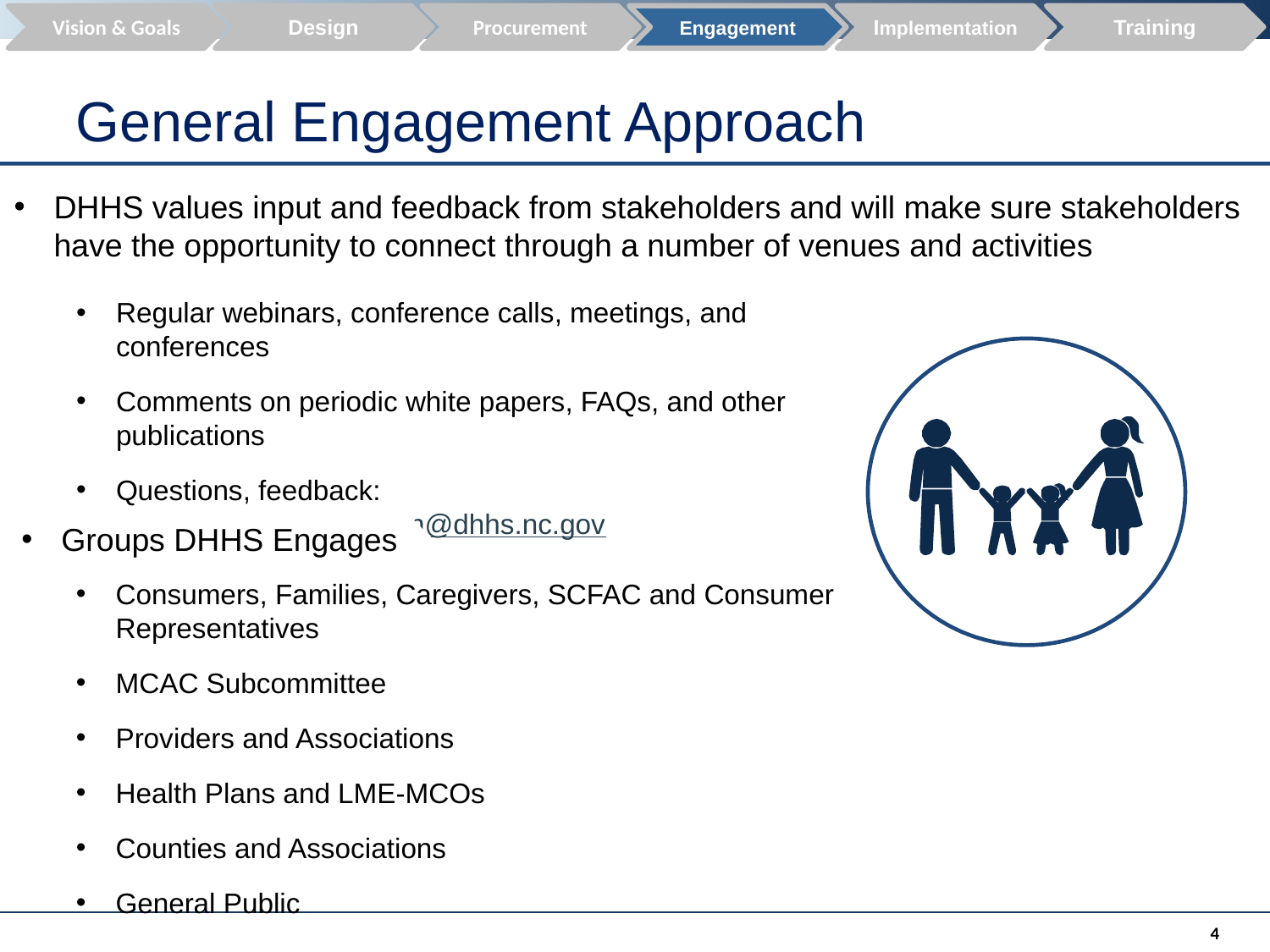

Vision & Goals
Design
Procurement
Engagement
Implementation
Training
General Engagement Approach
DHHS values input and feedback from stakeholders and will make sure stakeholders
have the opportunity to connect through a number of venues and activities
Regular webinars, conference calls, meetings, and conferences
Comments on periodic white papers, FAQs, and other publications
Questions, feedback: Medicaid.Transformation@dhhs.nc.gov

Groups DHHS Engages
Consumers, Families, Caregivers, SCFAC and Consumer Representatives
MCAC Subcommittee
Providers and Associations
Health Plans and LME-MCOs
Counties and Associations
General Public
4